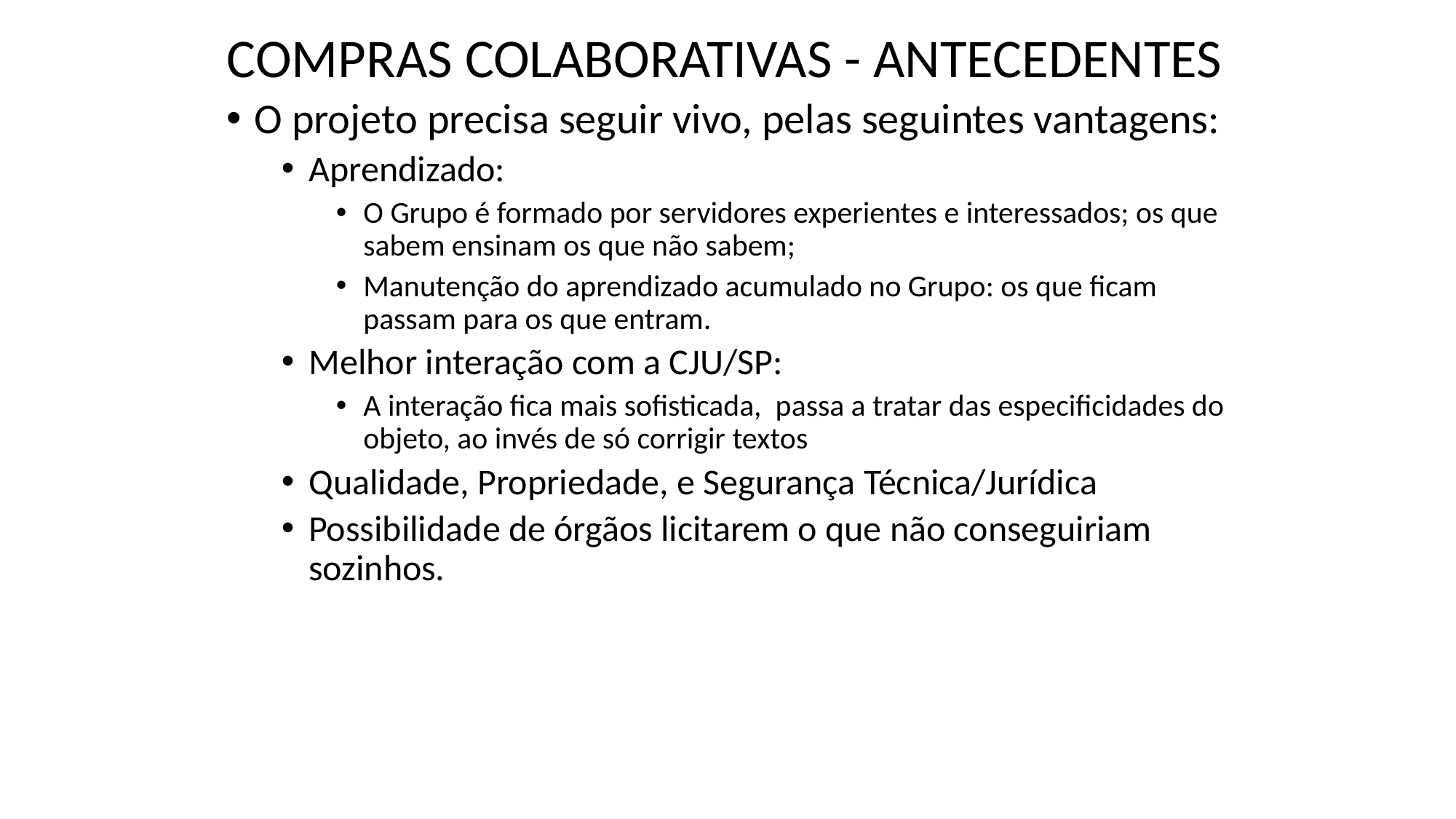

# COMPRAS COLABORATIVAS - ANTECEDENTES
O projeto precisa seguir vivo, pelas seguintes vantagens:
Aprendizado:
O Grupo é formado por servidores experientes e interessados; os que sabem ensinam os que não sabem;
Manutenção do aprendizado acumulado no Grupo: os que ficam passam para os que entram.
Melhor interação com a CJU/SP:
A interação fica mais sofisticada,  passa a tratar das especificidades do objeto, ao invés de só corrigir textos
Qualidade, Propriedade, e Segurança Técnica/Jurídica
Possibilidade de órgãos licitarem o que não conseguiriam sozinhos.